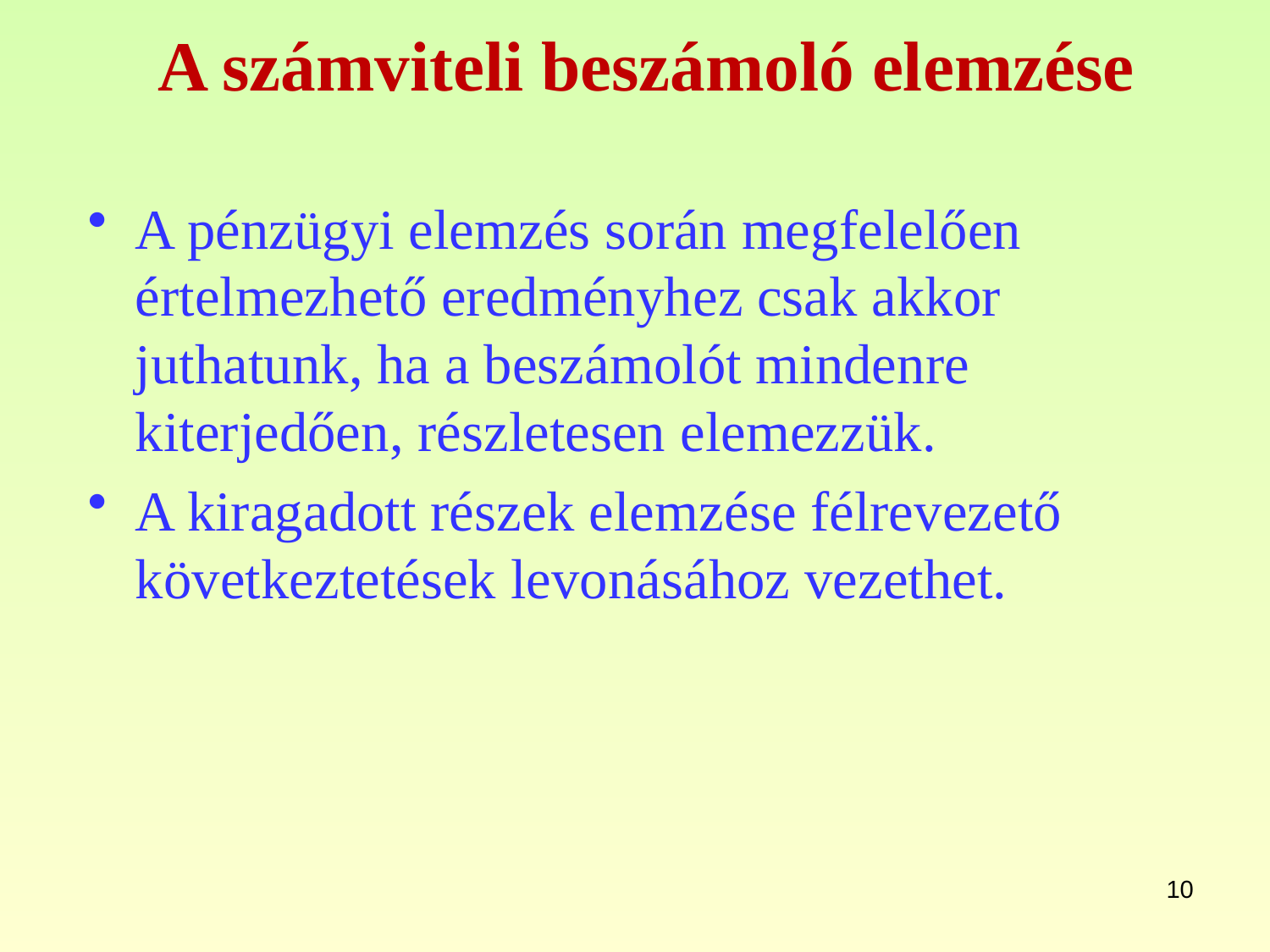

# A számviteli beszámoló elemzése
A pénzügyi elemzés során megfelelően értelmezhető eredményhez csak akkor juthatunk, ha a beszámolót mindenre kiterjedően, részletesen elemezzük.
A kiragadott részek elemzése félrevezető következtetések levonásához vezethet.
10